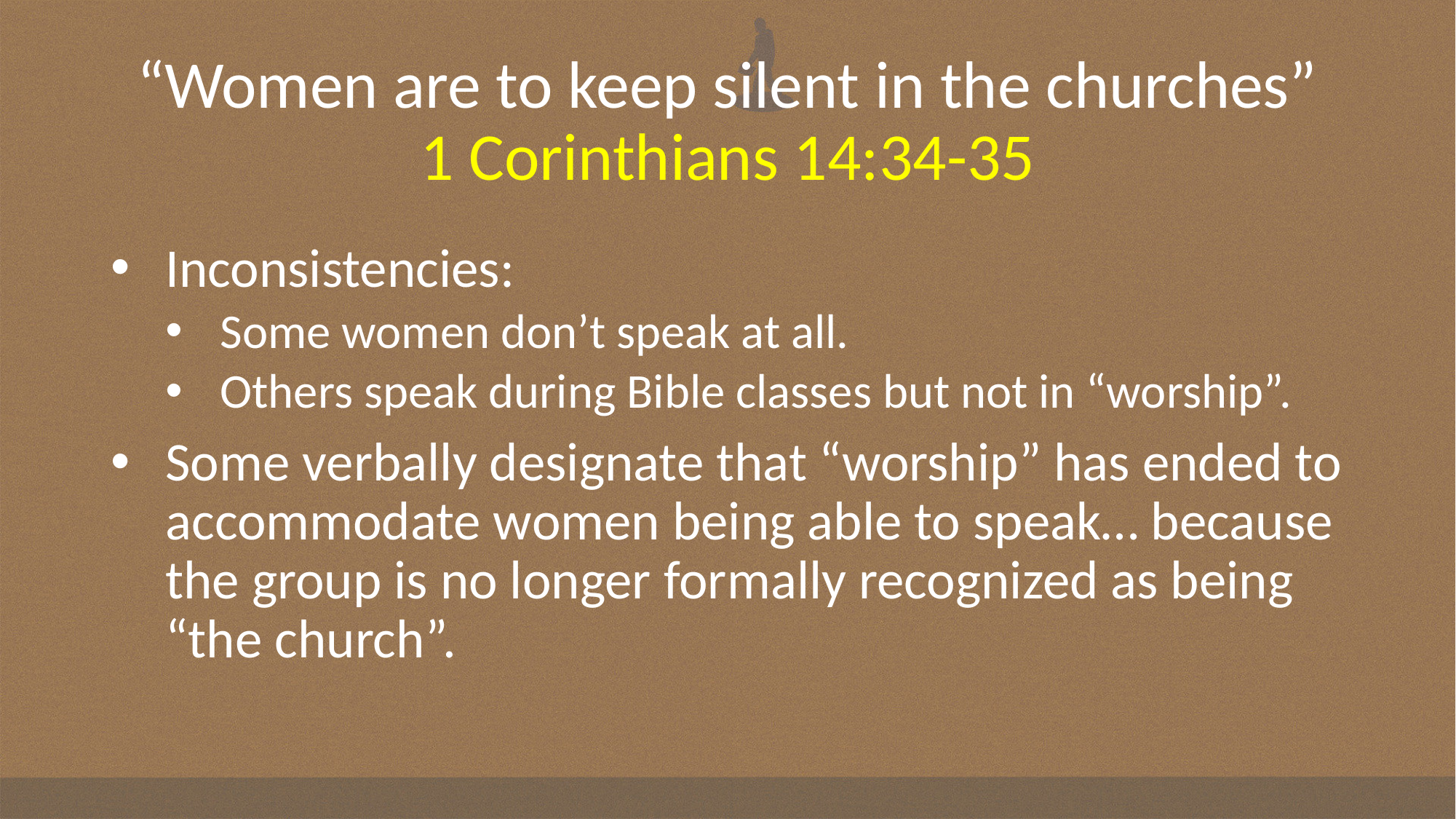

# “Women are to keep silent in the churches” 1 Corinthians 14:34-35
Inconsistencies:
Some women don’t speak at all.
Others speak during Bible classes but not in “worship”.
Some verbally designate that “worship” has ended to accommodate women being able to speak… because the group is no longer formally recognized as being “the church”.